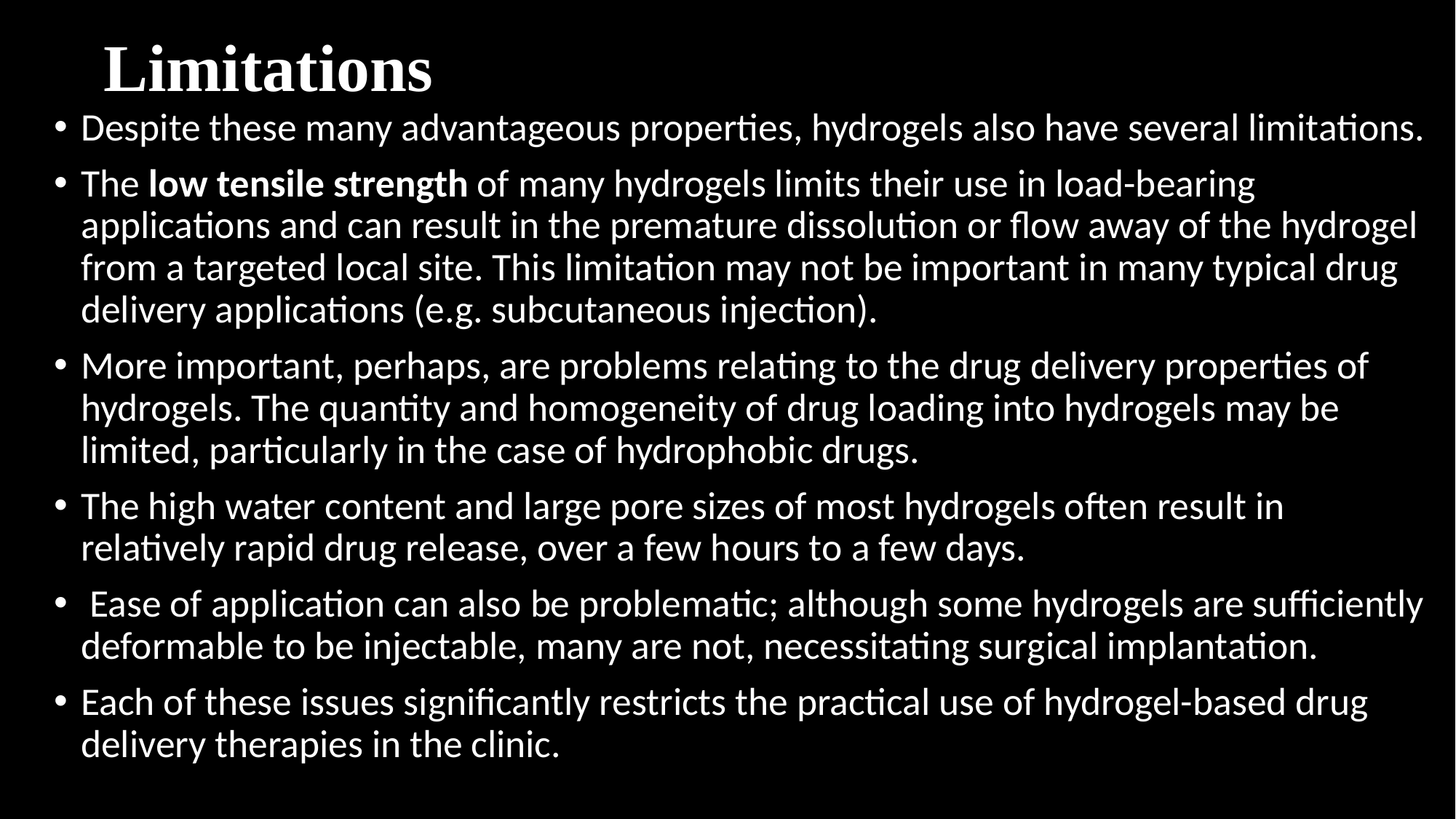

# Limitations
Despite these many advantageous properties, hydrogels also have several limitations.
The low tensile strength of many hydrogels limits their use in load-bearing applications and can result in the premature dissolution or flow away of the hydrogel from a targeted local site. This limitation may not be important in many typical drug delivery applications (e.g. subcutaneous injection).
More important, perhaps, are problems relating to the drug delivery properties of hydrogels. The quantity and homogeneity of drug loading into hydrogels may be limited, particularly in the case of hydrophobic drugs.
The high water content and large pore sizes of most hydrogels often result in relatively rapid drug release, over a few hours to a few days.
 Ease of application can also be problematic; although some hydrogels are sufficiently deformable to be injectable, many are not, necessitating surgical implantation.
Each of these issues significantly restricts the practical use of hydrogel-based drug delivery therapies in the clinic.